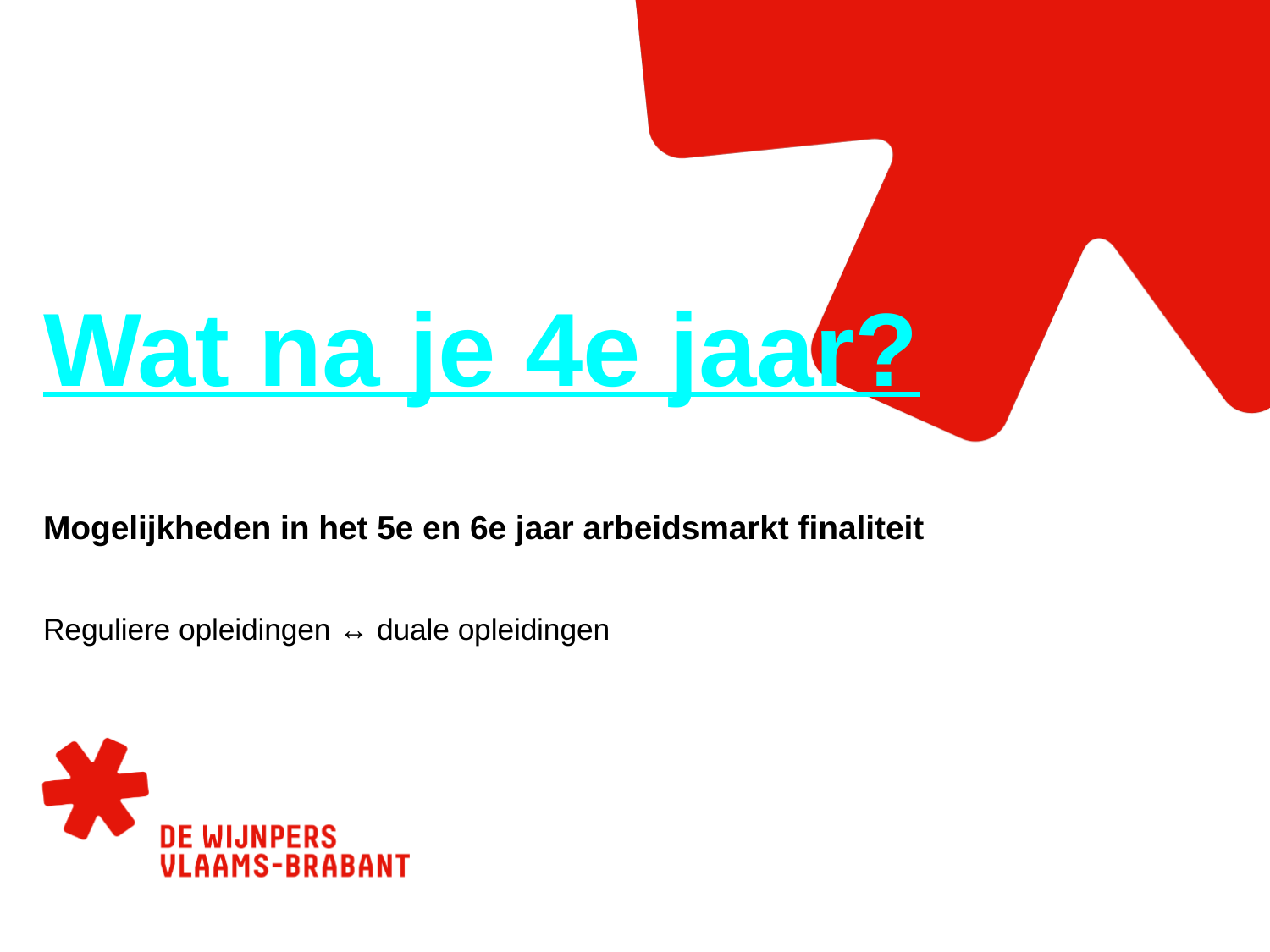

# Wat na je 4e jaar?
Mogelijkheden in het 5e en 6e jaar arbeidsmarkt finaliteit

Reguliere opleidingen ↔ duale opleidingen